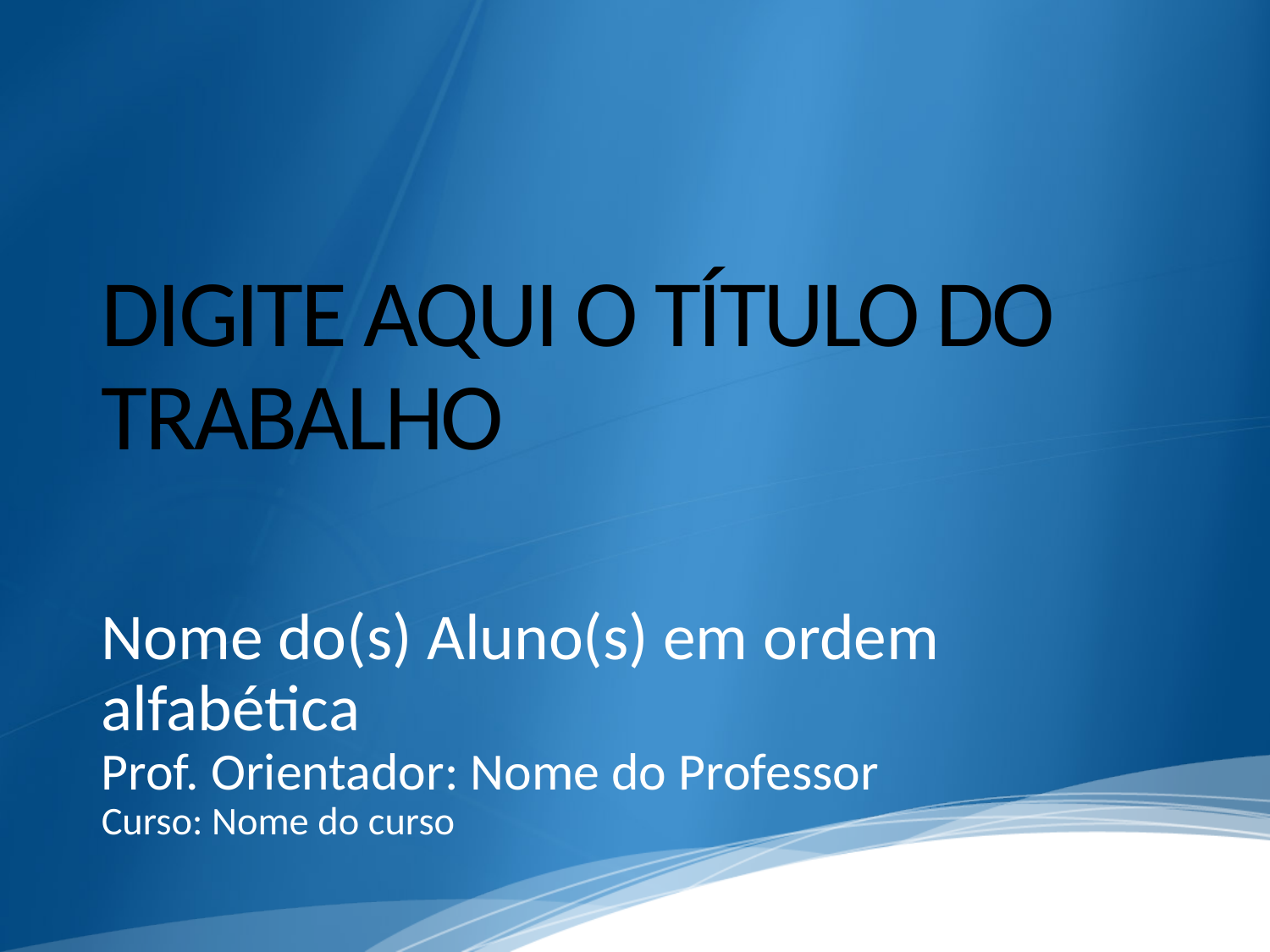

# DIGITE AQUI O TÍTULO DO TRABALHO
Nome do(s) Aluno(s) em ordem alfabética
Prof. Orientador: Nome do Professor
Curso: Nome do curso